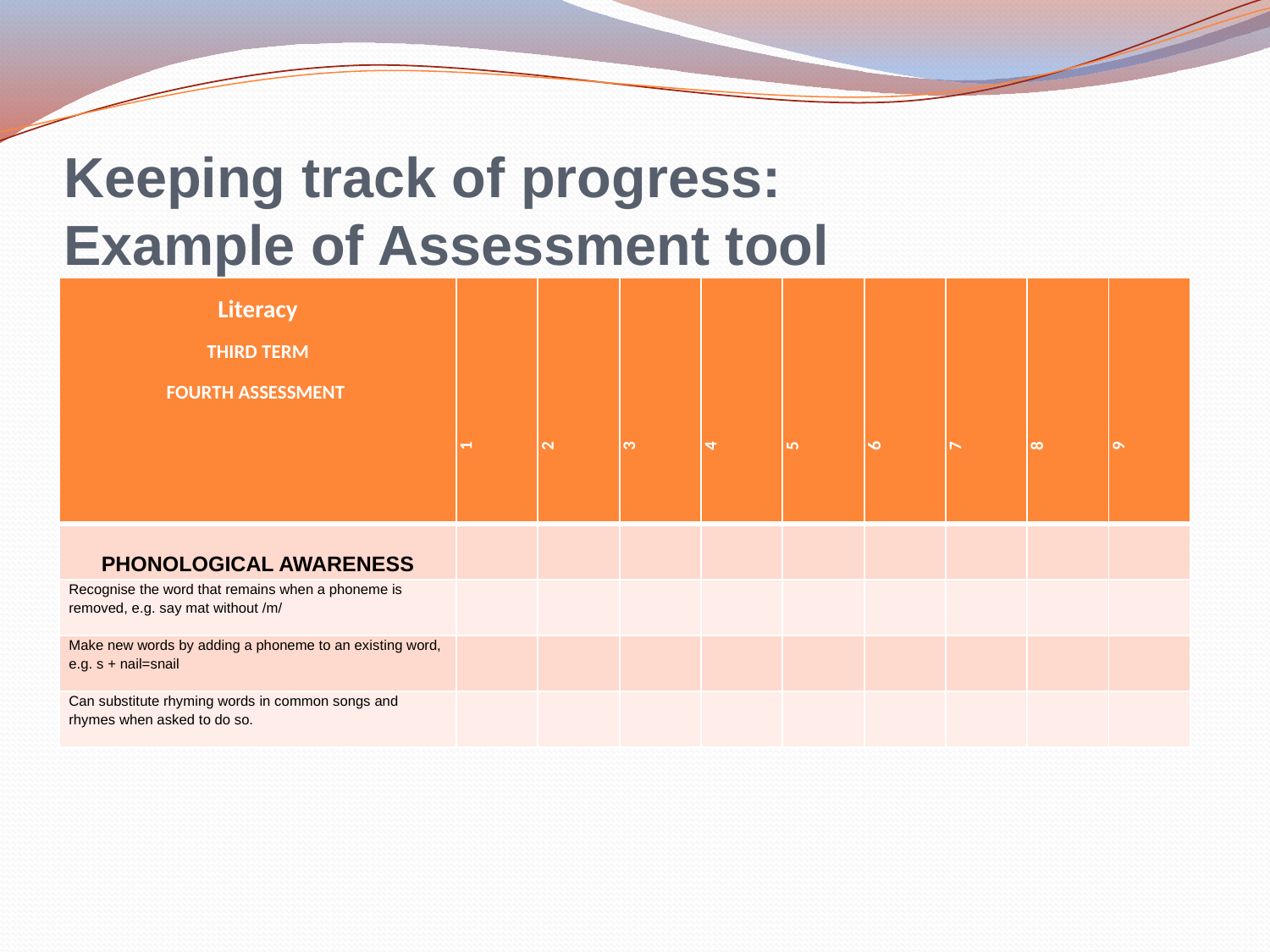

# Keeping track of progress: Example of Assessment tool

| Literacy THIRD TERM FOURTH ASSESSMENT | 1 | 2 | 3 | 4 | 5 | 6 | 7 | 8 | 9 |
| --- | --- | --- | --- | --- | --- | --- | --- | --- | --- |
| PHONOLOGICAL AWARENESS |  |  |  |  |  |  |  |  |  |
| Recognise the word that remains when a phoneme is removed, e.g. say mat without /m/ |  |  |  |  |  |  |  |  |  |
| Make new words by adding a phoneme to an existing word, e.g. s + nail=snail |  |  |  |  |  |  |  |  |  |
| Can substitute rhyming words in common songs and rhymes when asked to do so. |  |  |  |  |  |  |  |  |  |